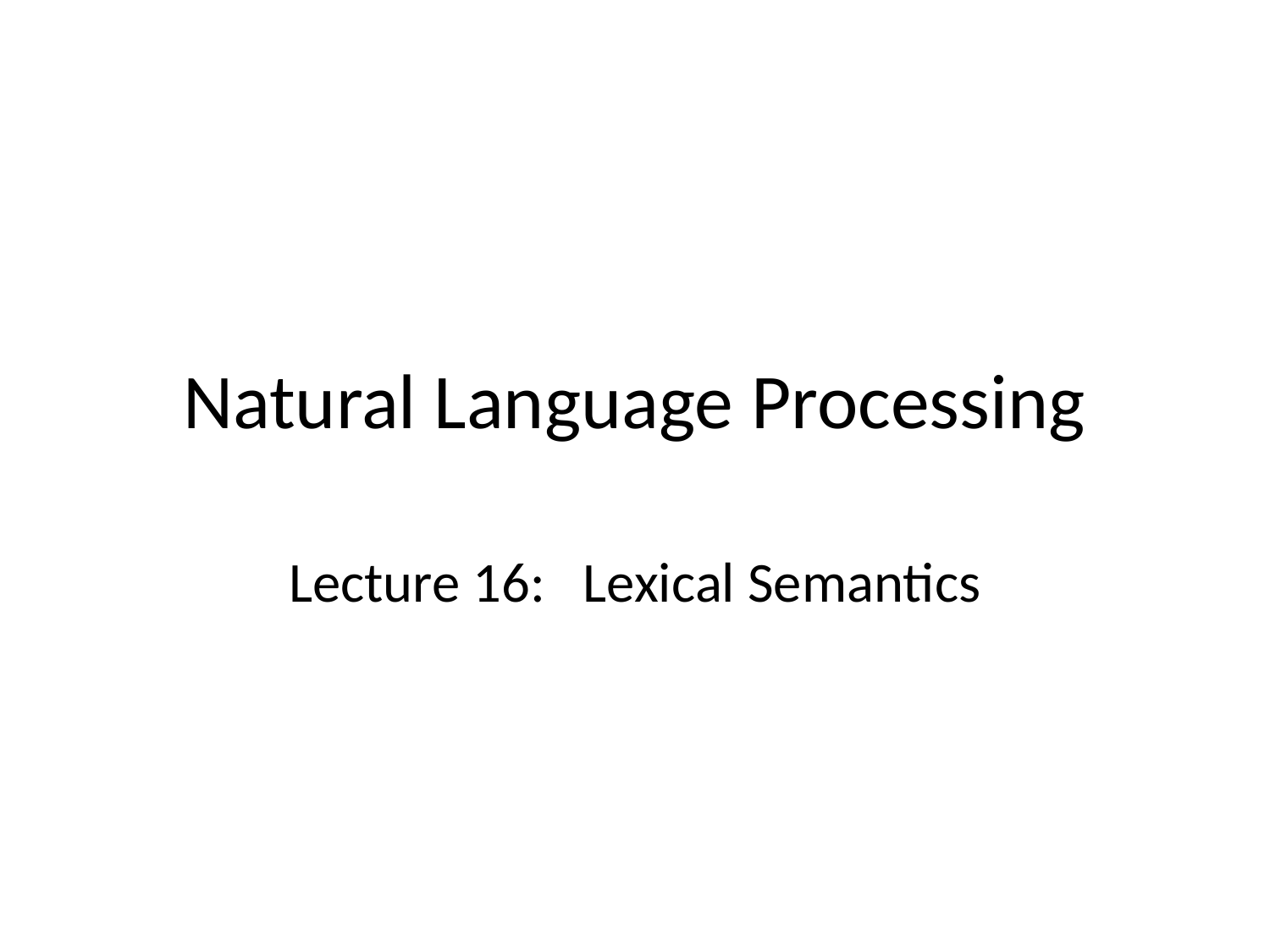

# Natural Language Processing
Lecture 16:   Lexical Semantics